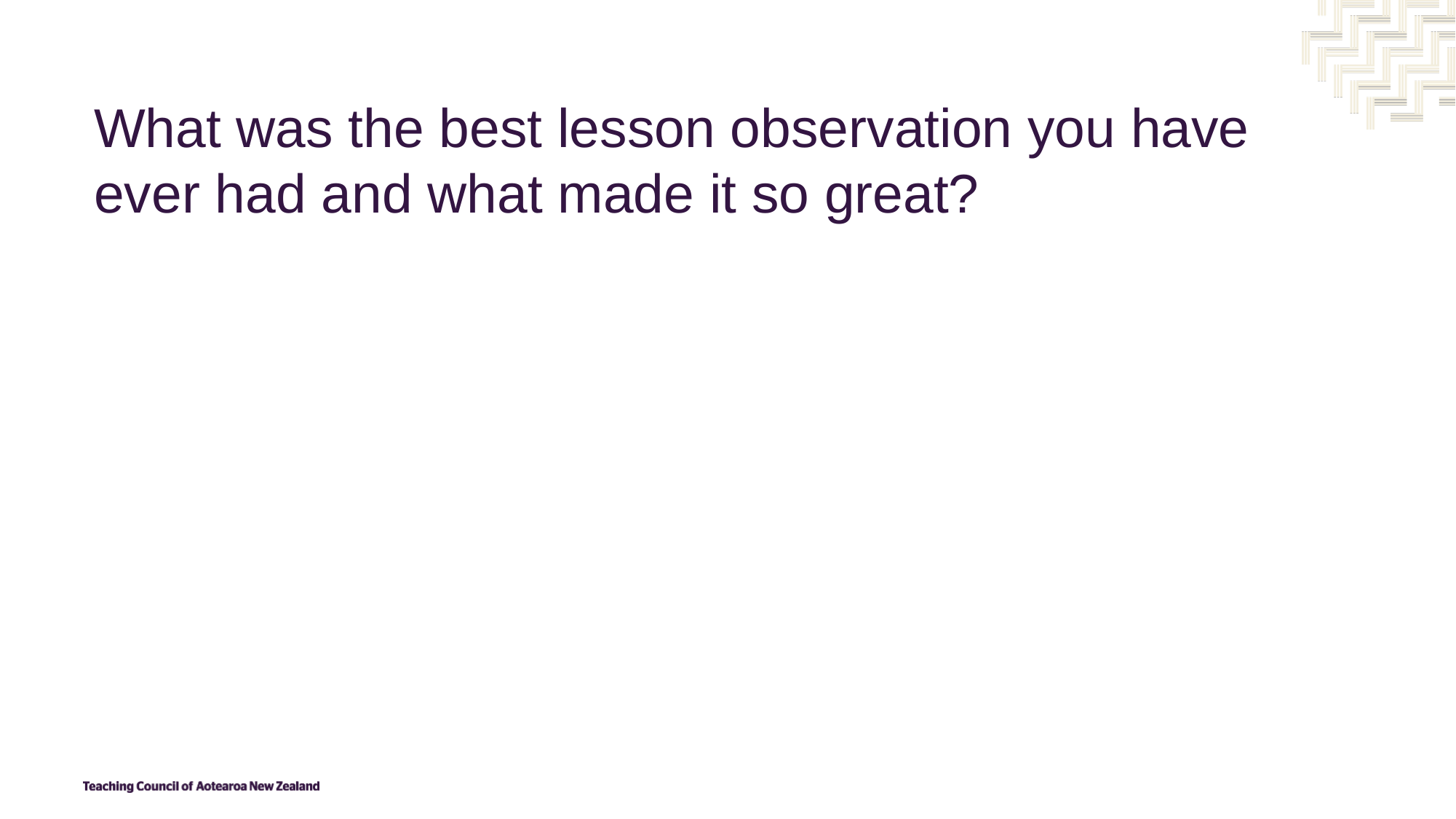

What was the best lesson observation you have ever had and what made it so great?